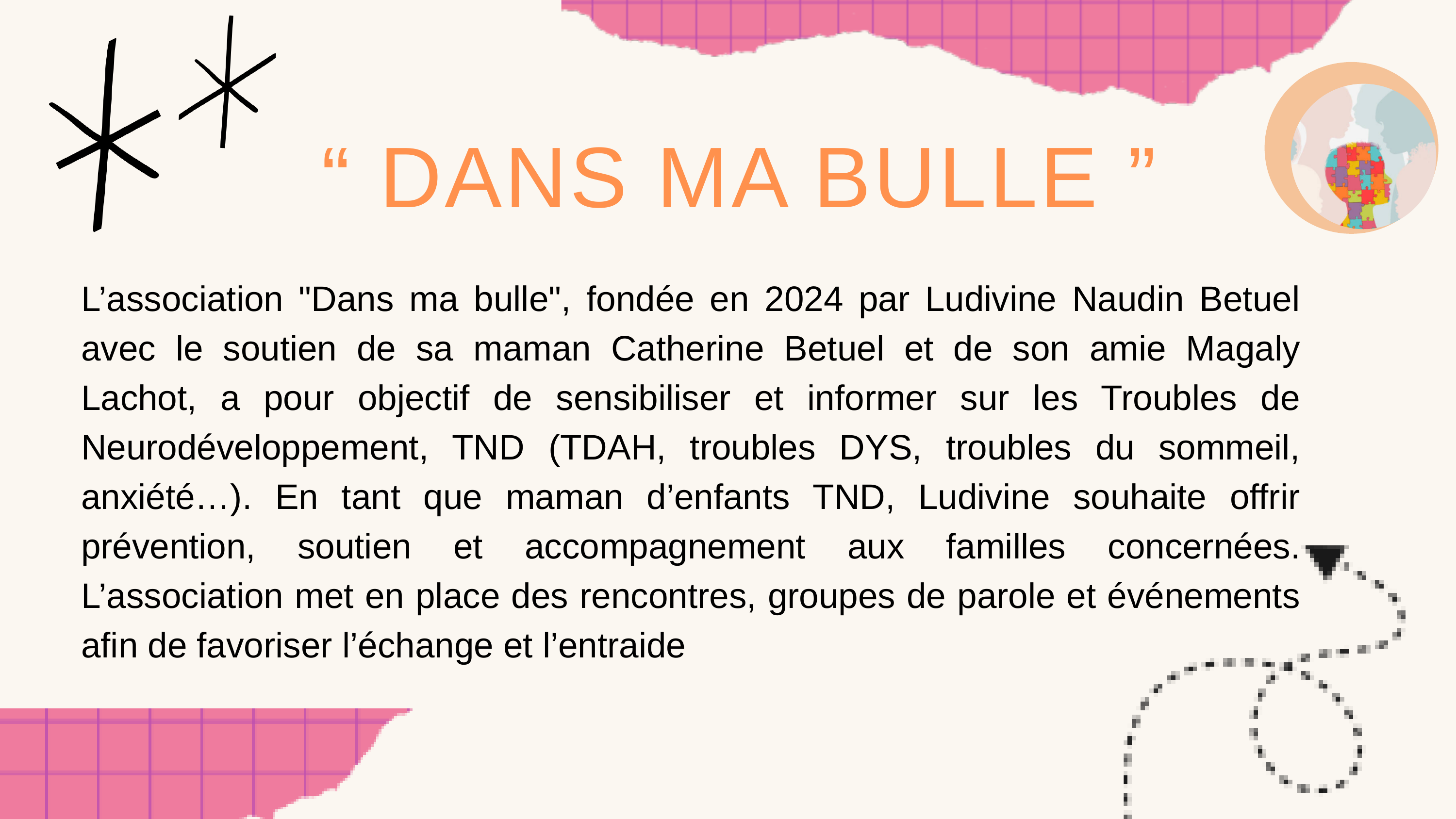

“ DANS MA BULLE ”
L’association "Dans ma bulle", fondée en 2024 par Ludivine Naudin Betuel avec le soutien de sa maman Catherine Betuel et de son amie Magaly Lachot, a pour objectif de sensibiliser et informer sur les Troubles de Neurodéveloppement, TND (TDAH, troubles DYS, troubles du sommeil, anxiété…). En tant que maman d’enfants TND, Ludivine souhaite offrir prévention, soutien et accompagnement aux familles concernées. L’association met en place des rencontres, groupes de parole et événements afin de favoriser l’échange et l’entraide